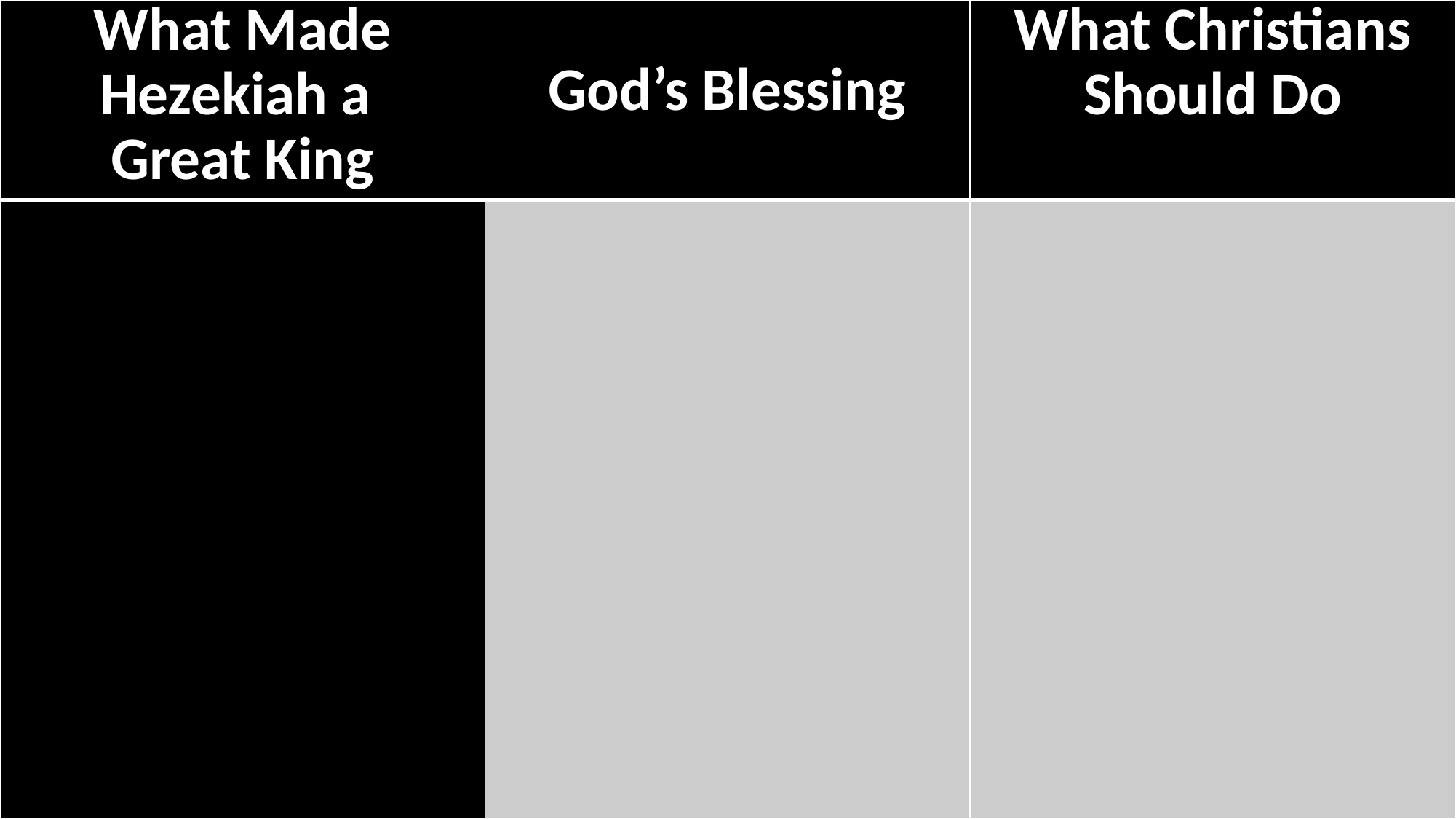

| What Made Hezekiah a Great King | God’s Blessing | What Christians Should Do |
| --- | --- | --- |
|  |  |  |